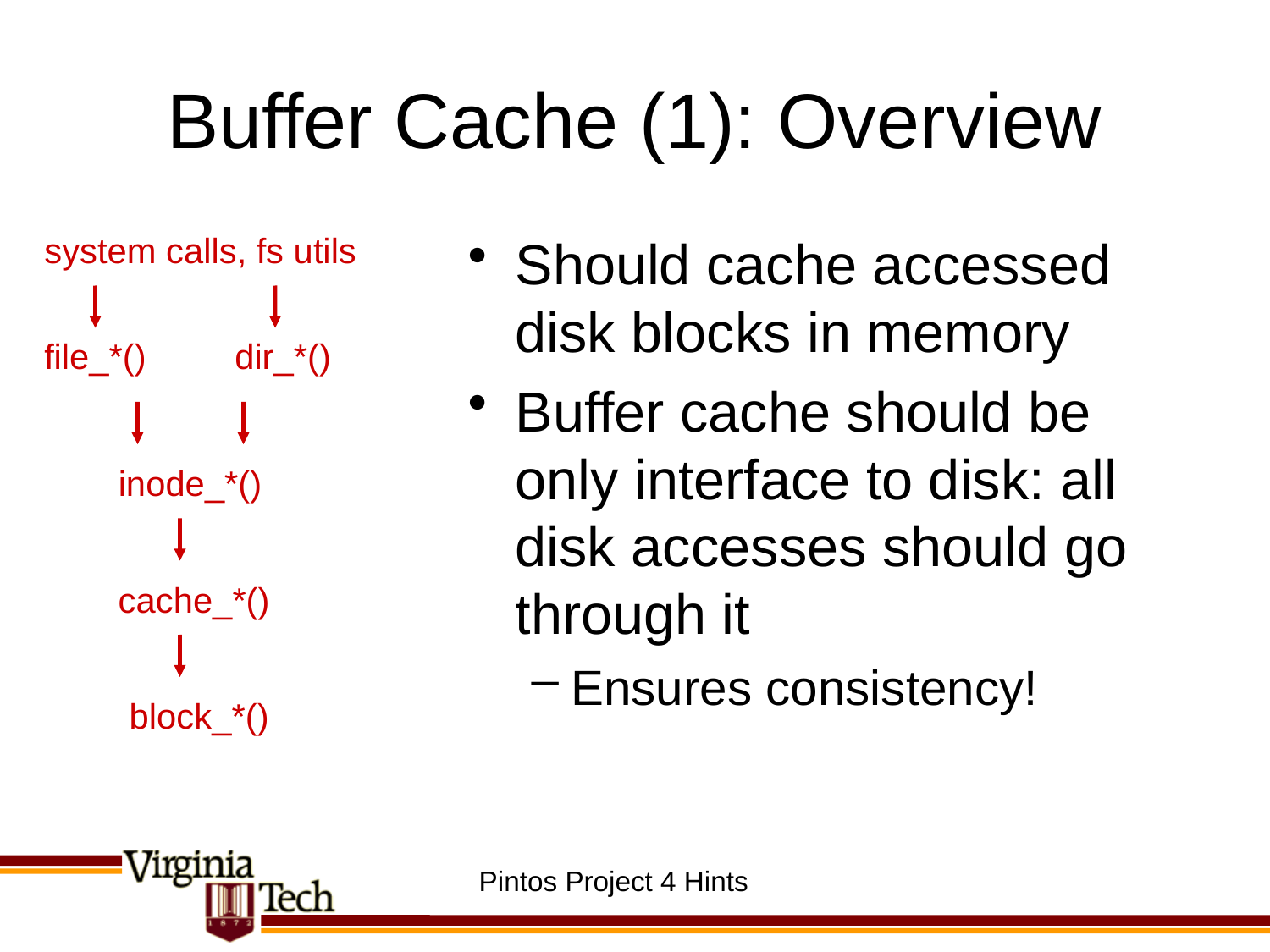

# Buffer Cache (1): Overview
system calls, fs utils
Should cache accessed disk blocks in memory
Buffer cache should be only interface to disk: all disk accesses should go through it
Ensures consistency!

file_*()
dir_*()

inode_*()

cache_*()

block_*()
Pintos Project 4 Hints